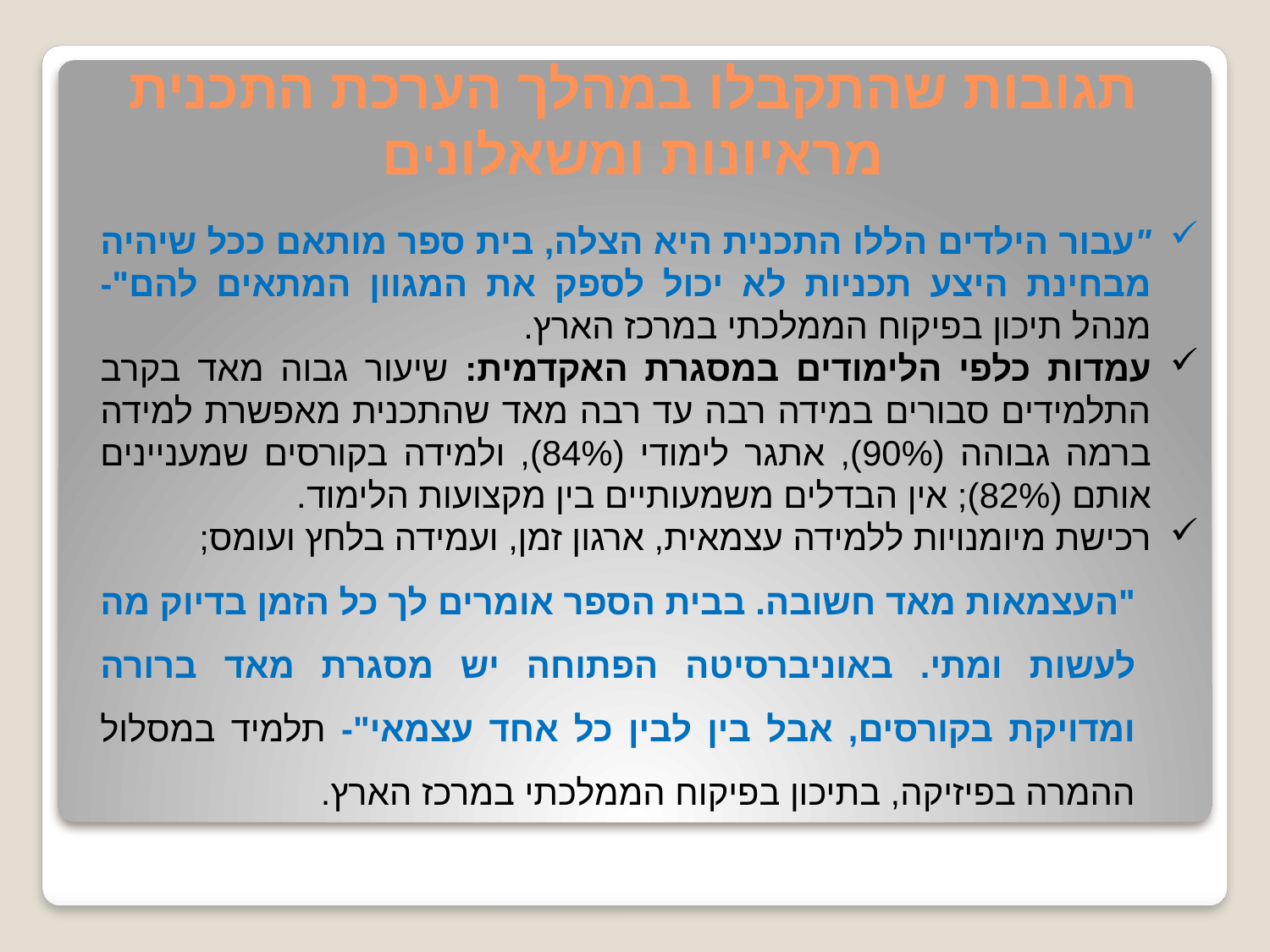

# תגובות שהתקבלו במהלך הערכת התכנית מראיונות ומשאלונים
"עבור הילדים הללו התכנית היא הצלה, בית ספר מותאם ככל שיהיה מבחינת היצע תכניות לא יכול לספק את המגוון המתאים להם"- מנהל תיכון בפיקוח הממלכתי במרכז הארץ.
עמדות כלפי הלימודים במסגרת האקדמית: שיעור גבוה מאד בקרב התלמידים סבורים במידה רבה עד רבה מאד שהתכנית מאפשרת למידה ברמה גבוהה (90%), אתגר לימודי (84%), ולמידה בקורסים שמעניינים אותם (82%); אין הבדלים משמעותיים בין מקצועות הלימוד.
רכישת מיומנויות ללמידה עצמאית, ארגון זמן, ועמידה בלחץ ועומס;
"העצמאות מאד חשובה. בבית הספר אומרים לך כל הזמן בדיוק מה לעשות ומתי. באוניברסיטה הפתוחה יש מסגרת מאד ברורה ומדויקת בקורסים, אבל בין לבין כל אחד עצמאי"- תלמיד במסלול ההמרה בפיזיקה, בתיכון בפיקוח הממלכתי במרכז הארץ.